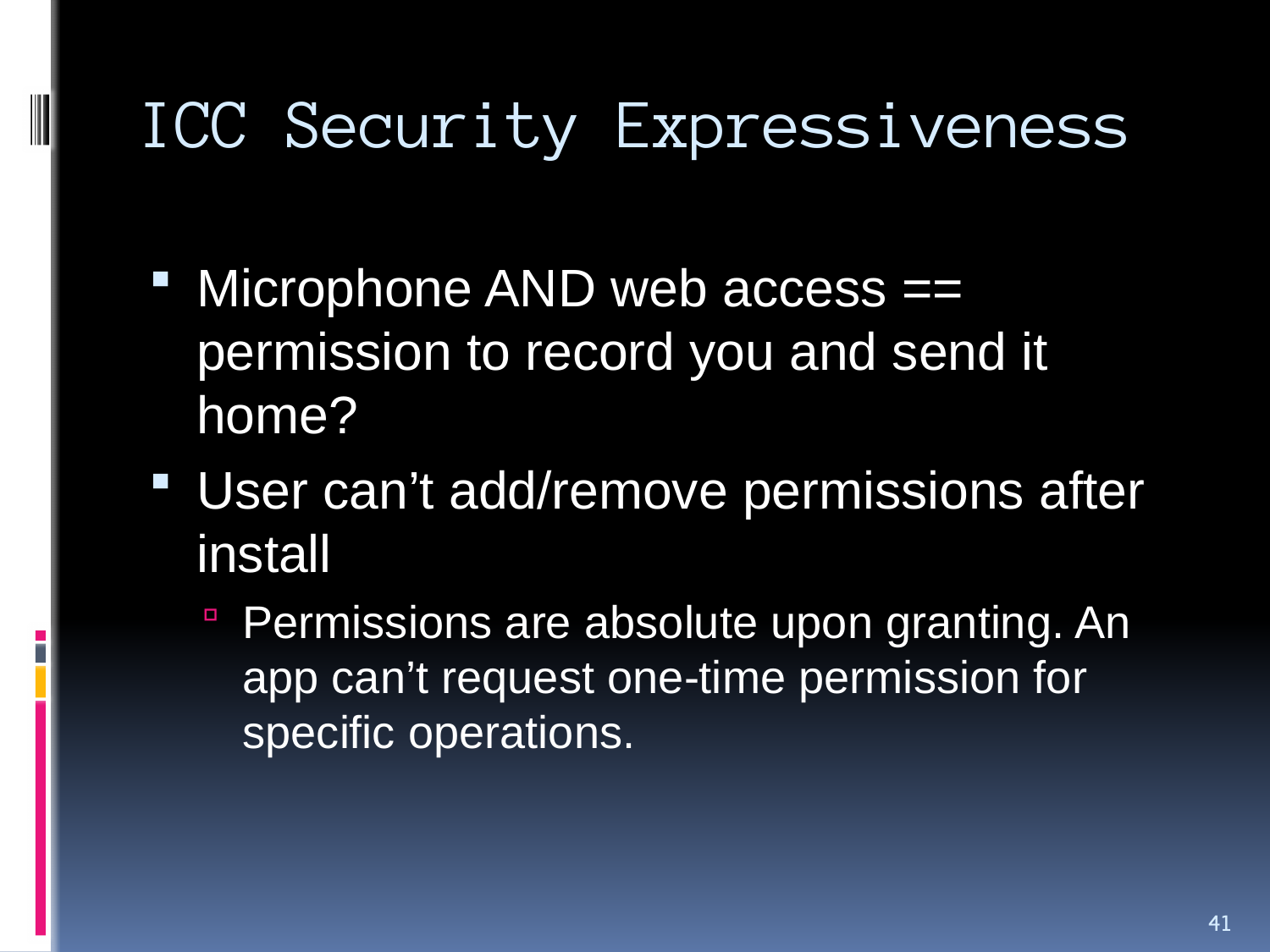

# ICC Security Expressiveness
Microphone AND web access == permission to record you and send it home?
User can’t add/remove permissions after install
Permissions are absolute upon granting. An app can’t request one-time permission for specific operations.
41